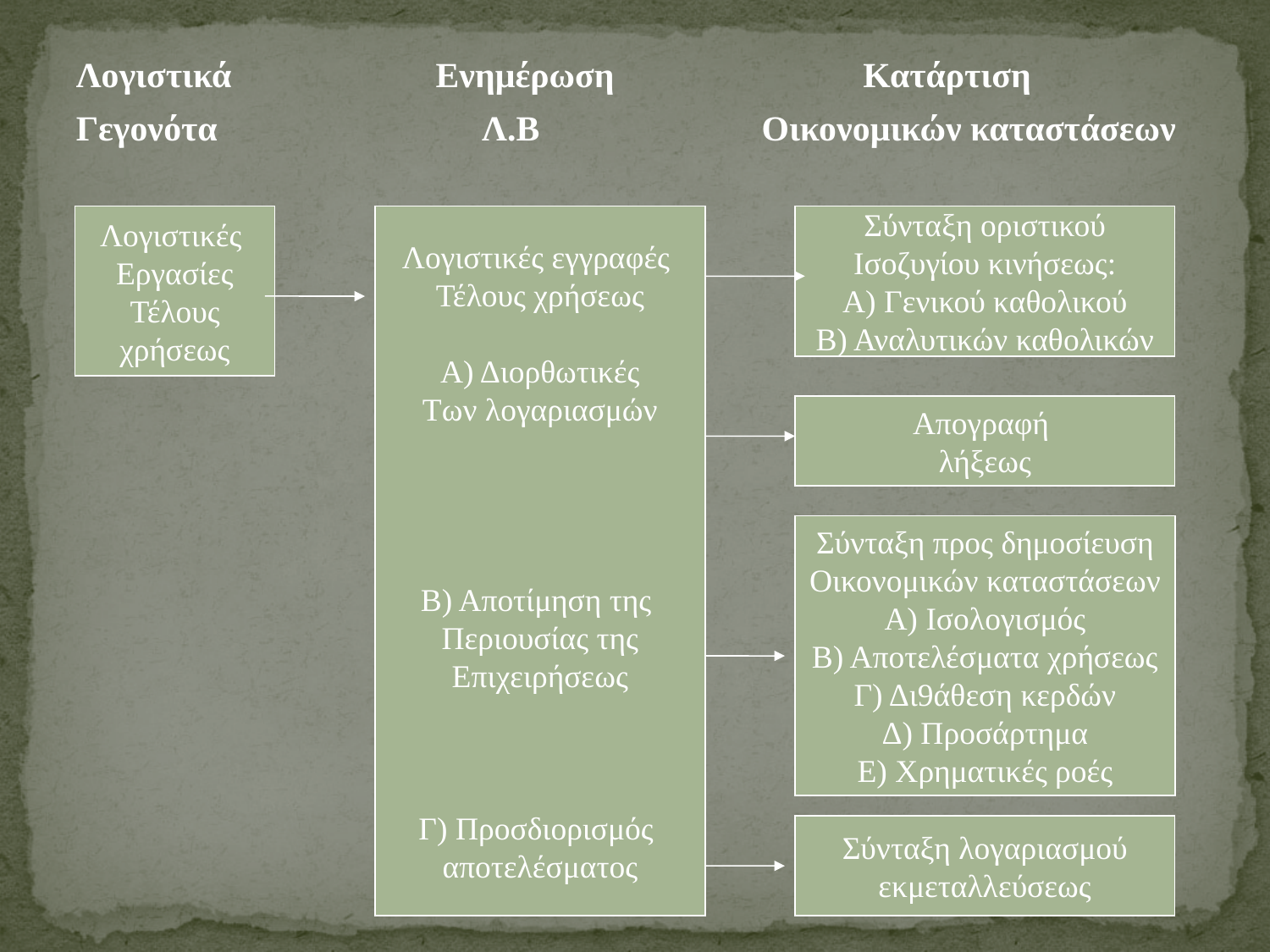

Λογιστικά                       Ενημέρωση                            Κατάρτιση
Γεγονότα                              Λ.Β                         Οικονομικών καταστάσεων
Λογιστικές
Εργασίες
Τέλους
χρήσεως
Λογιστικές εγγραφές
Τέλους χρήσεως

Α) Διορθωτικές
Των λογαριασμών

Β) Αποτίμηση της
Περιουσίας της
Επιχειρήσεως

Γ) Προσδιορισμός
αποτελέσματος
Σύνταξη οριστικού
Ισοζυγίου κινήσεως:
Α) Γενικού καθολικού
Β) Αναλυτικών καθολικών

Απογραφή
λήξεως

Σύνταξη προς δημοσίευση
Οικονομικών καταστάσεων
Α) Ισολογισμός
Β) Αποτελέσματα χρήσεως
Γ) Δι9άθεση κερδών
Δ) Προσάρτημα
Ε) Χρηματικές ροές

Σύνταξη λογαριασμού
εκμεταλλεύσεως